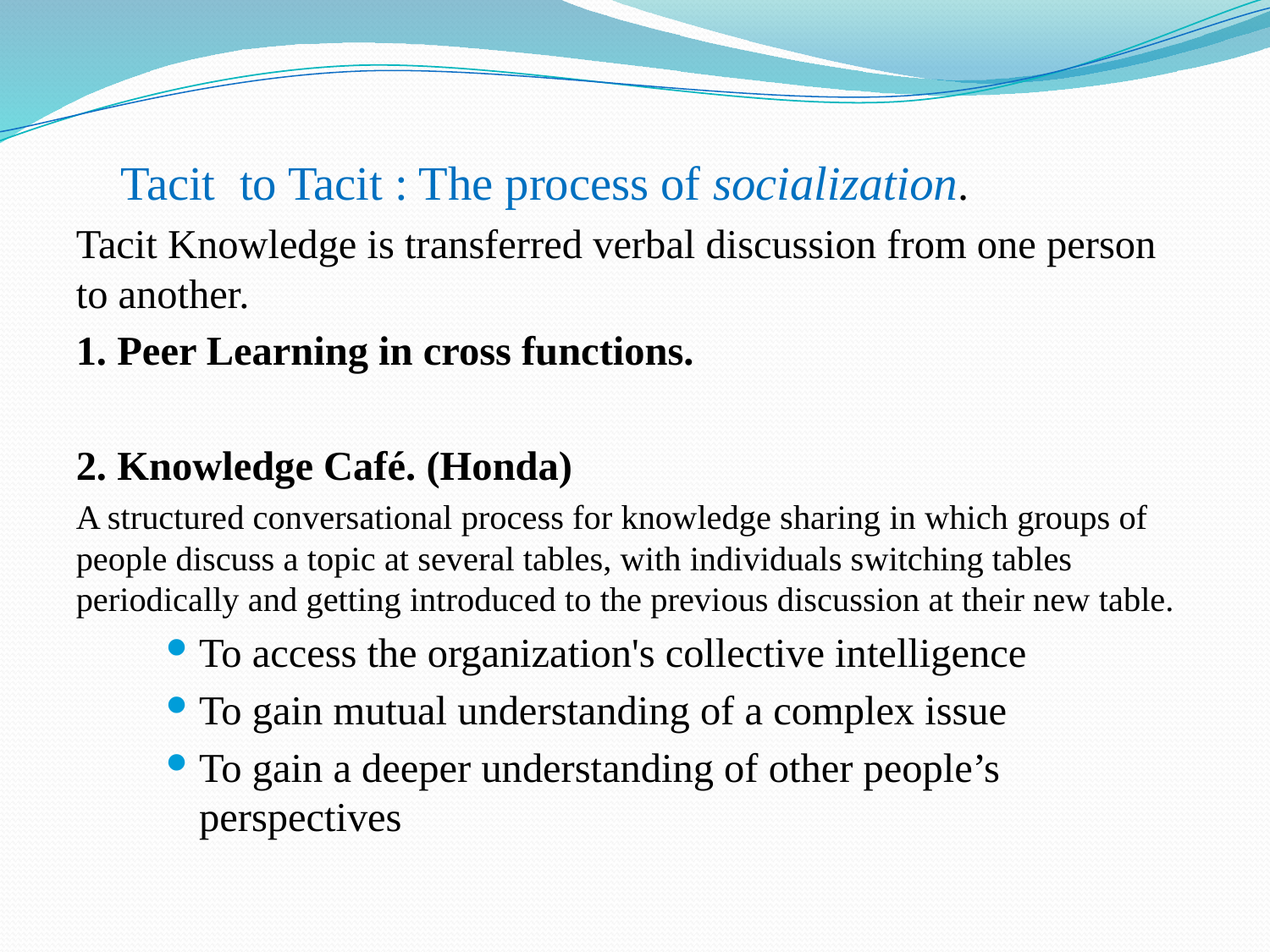

Tacit  to Tacit : The process of socialization.
Tacit Knowledge is transferred verbal discussion from one person to another.
1. Peer Learning in cross functions.

2. Knowledge Café. (Honda)
A structured conversational process for knowledge sharing in which groups of people discuss a topic at several tables, with individuals switching tables periodically and getting introduced to the previous discussion at their new table.
To access the organization's collective intelligence
To gain mutual understanding of a complex issue
To gain a deeper understanding of other people’s perspectives